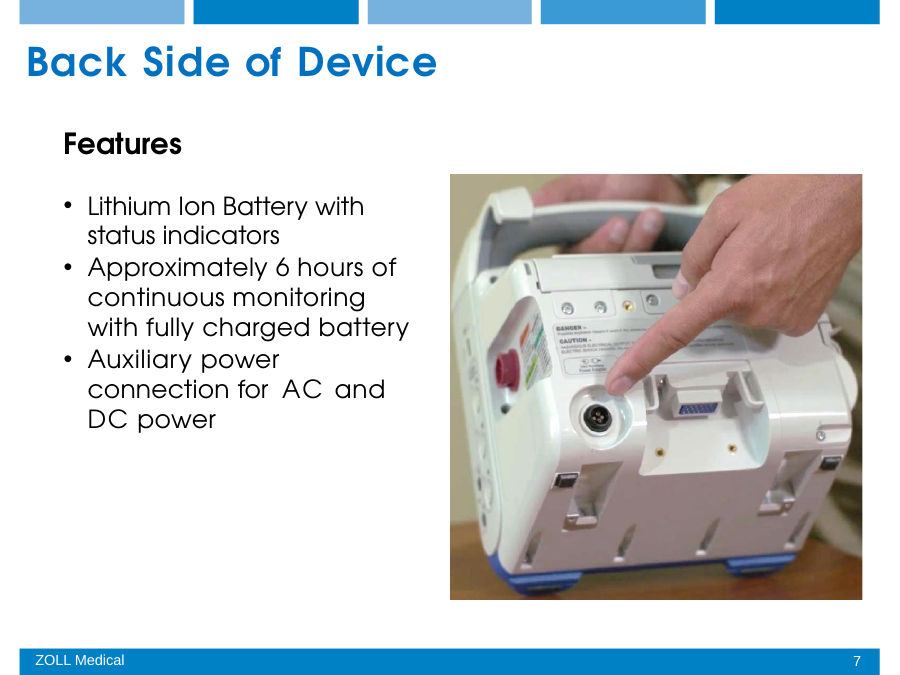

# Back Side of Device

Features

Lithium Ion Battery with status indicators
Approximately 6 hours of continuous monitoring with fully charged battery
Auxiliary power connection for  AC and DC power